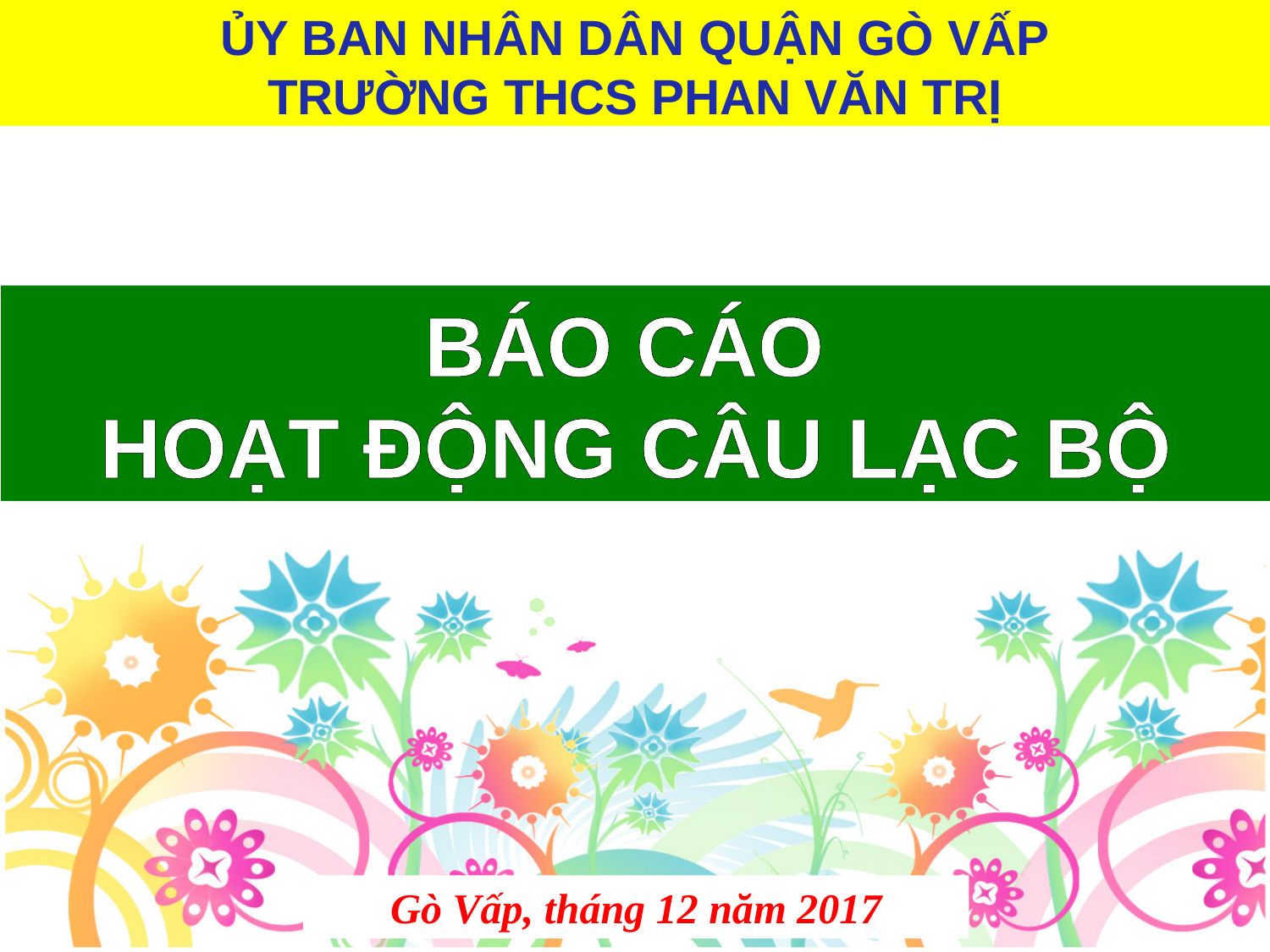

ỦY BAN NHÂN DÂN QUẬN GÒ VẤP
TRƯỜNG THCS PHAN VĂN TRỊ

BÁO CÁO
HOẠT ĐỘNG CÂU LẠC BỘ
Gò Vấp, tháng 12 năm 2017